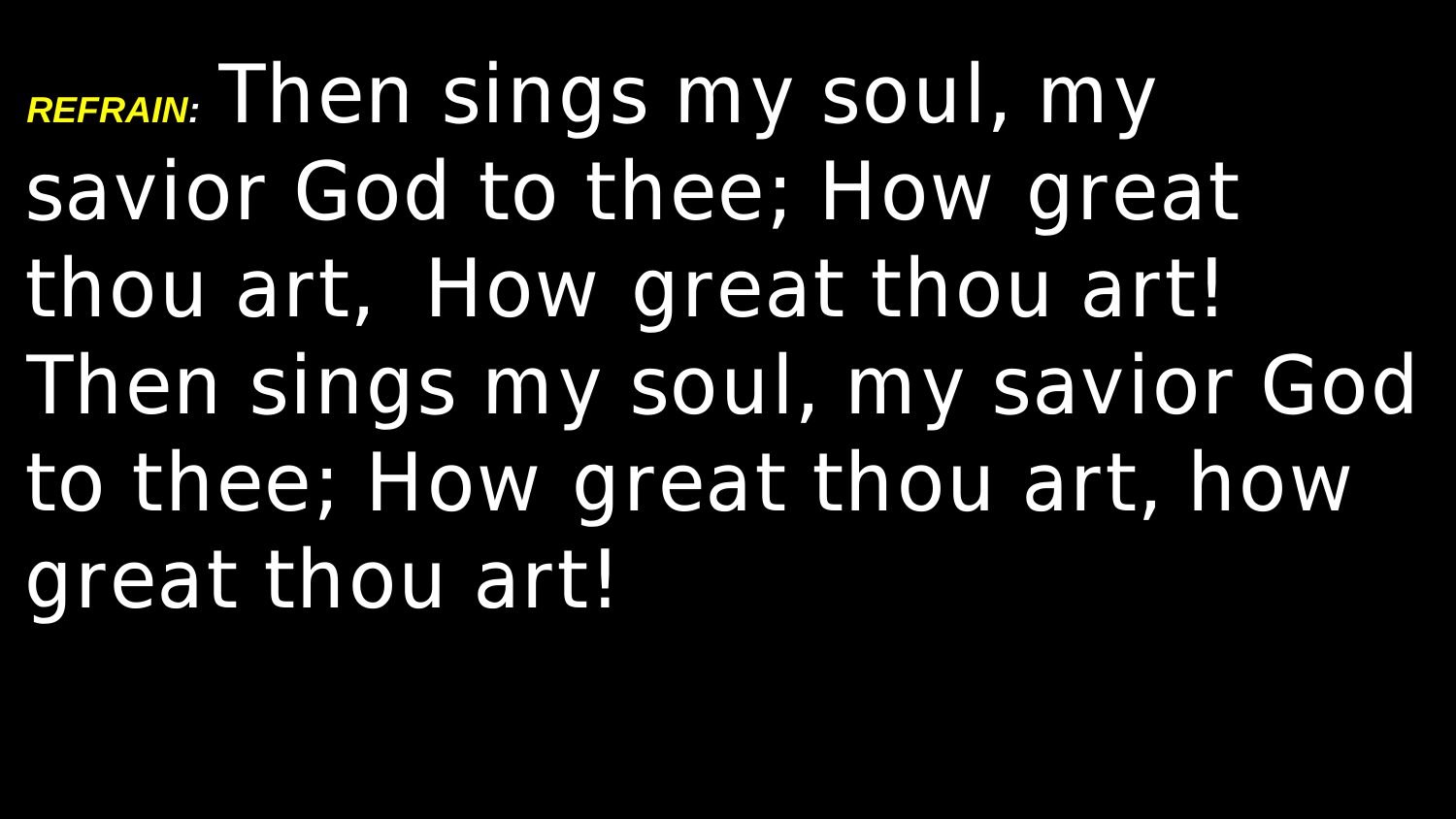

REFRAIN: Then sings my soul, my savior God to thee; How great thou art,  How great thou art! Then sings my soul, my savior God to thee; How great thou art, how great thou art!